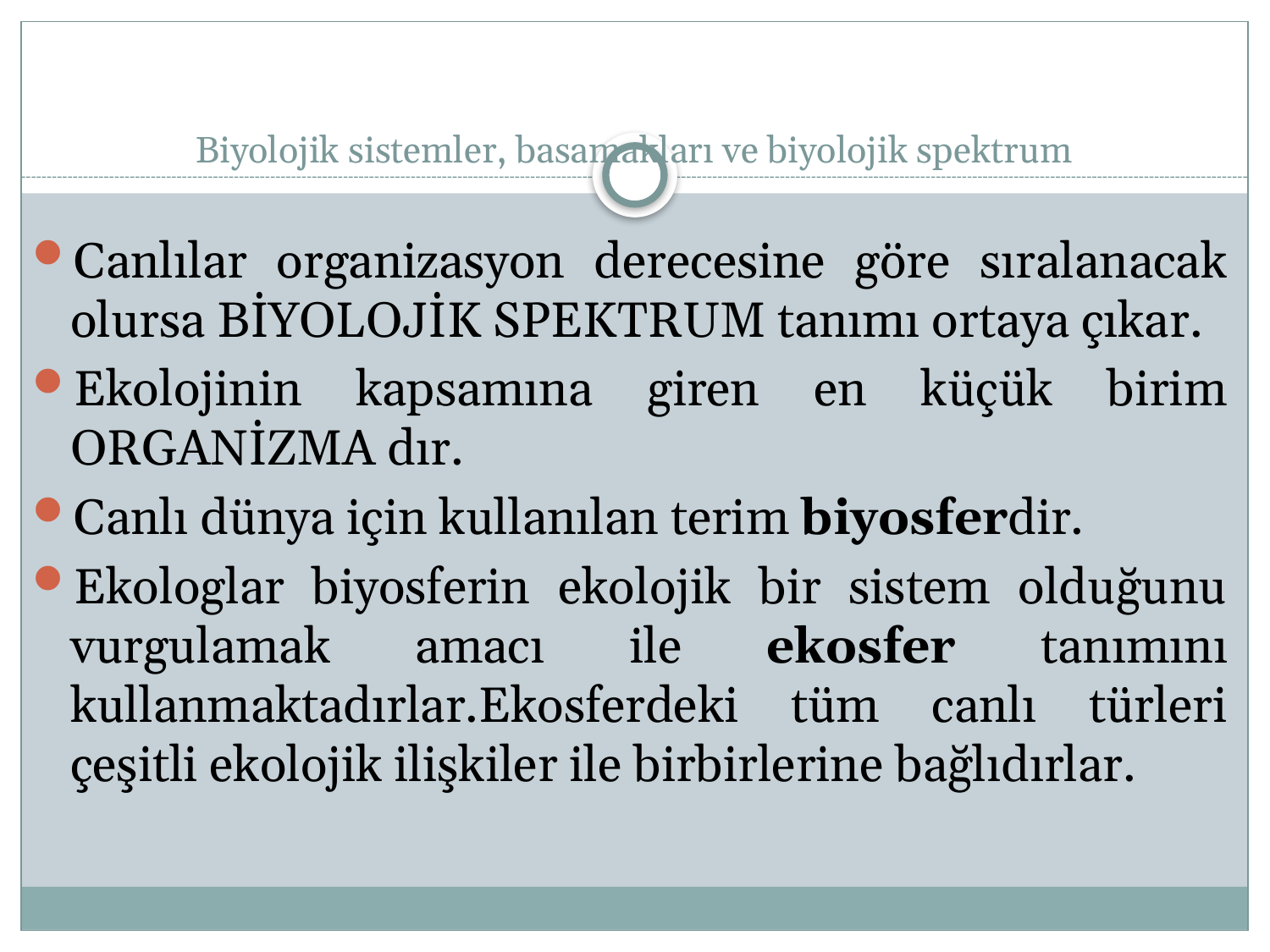

# Biyolojik sistemler, basamakları ve biyolojik spektrum
Canlılar organizasyon derecesine göre sıralanacak olursa BİYOLOJİK SPEKTRUM tanımı ortaya çıkar.
Ekolojinin kapsamına giren en küçük birim ORGANİZMA dır.
Canlı dünya için kullanılan terim biyosferdir.
Ekologlar biyosferin ekolojik bir sistem olduğunu vurgulamak amacı ile ekosfer tanımını kullanmaktadırlar.Ekosferdeki tüm canlı türleri çeşitli ekolojik ilişkiler ile birbirlerine bağlıdırlar.